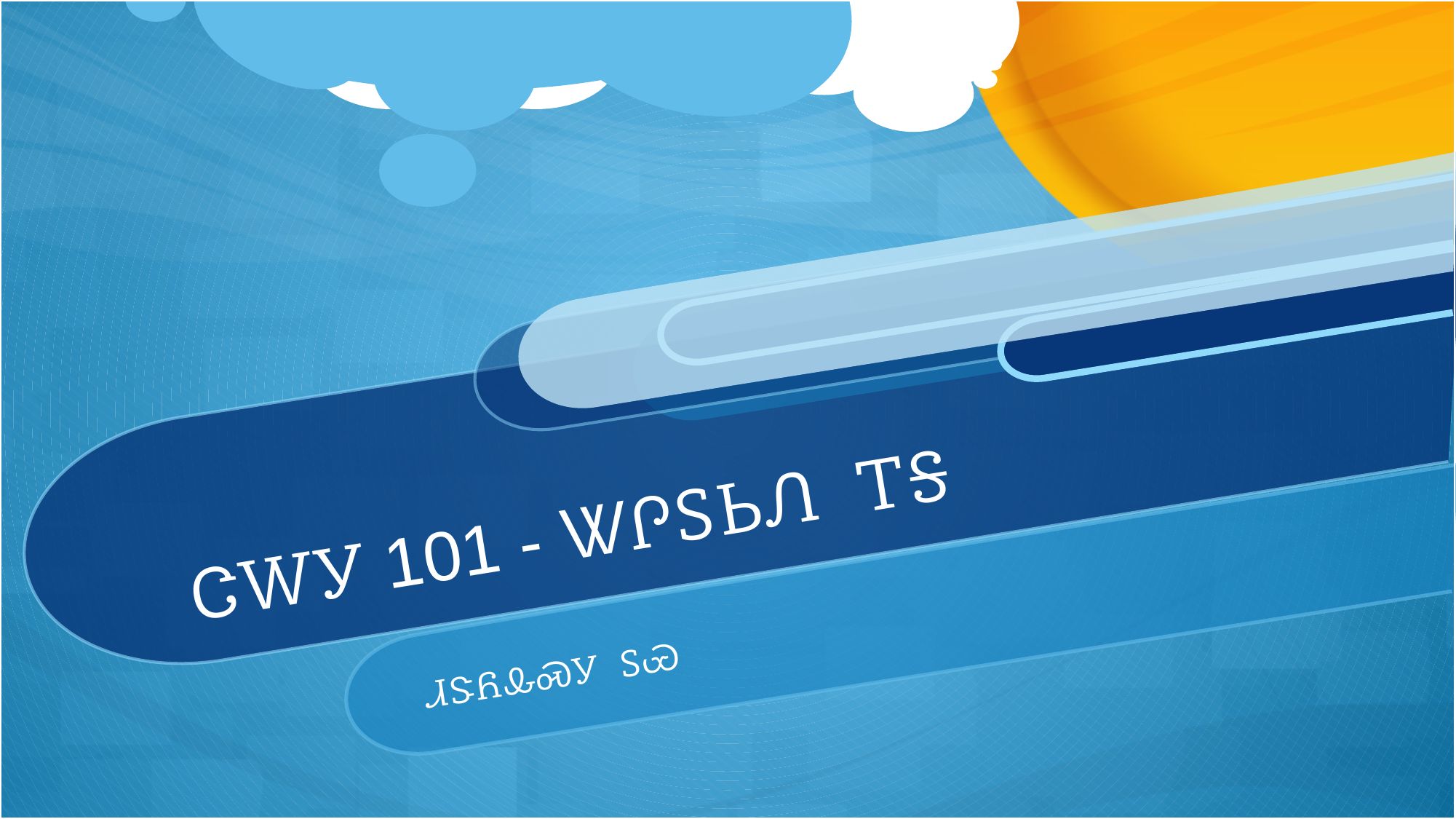

# ᏣᎳᎩ 101 - ᏔᎵᏚᏏᏁ  ᎢᎦ
ᏗᏕᏲᎲᏍᎩ  ᏚᏯ